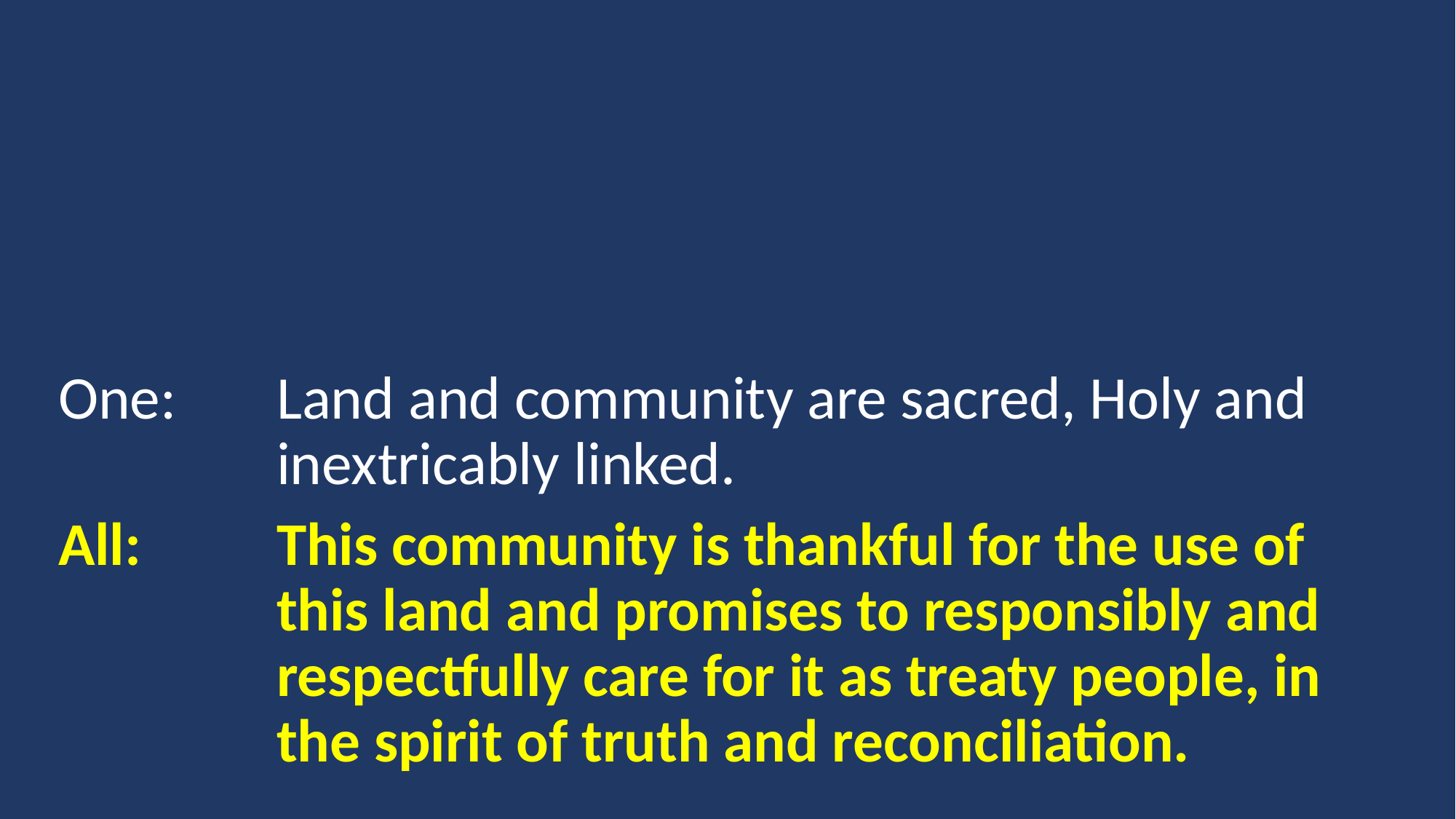

One:	Land and community are sacred, Holy and 			inextricably linked.
All:		This community is thankful for the use of 			this land and promises to responsibly and 			respectfully care for it as treaty people, in 			the spirit of truth and reconciliation.